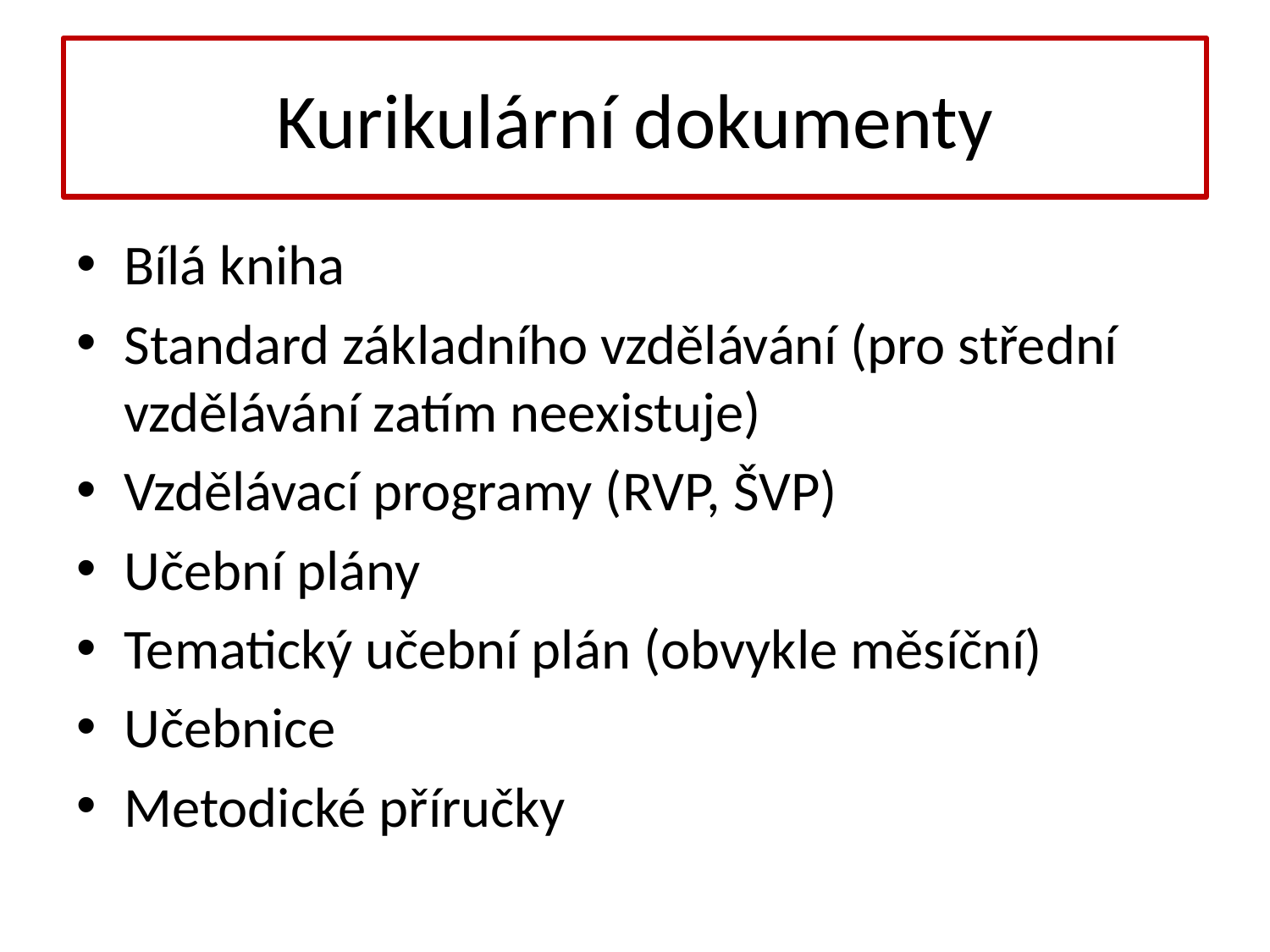

# Kurikulární dokumenty
Bílá kniha
Standard základního vzdělávání (pro střední vzdělávání zatím neexistuje)
Vzdělávací programy (RVP, ŠVP)
Učební plány
Tematický učební plán (obvykle měsíční)
Učebnice
Metodické příručky